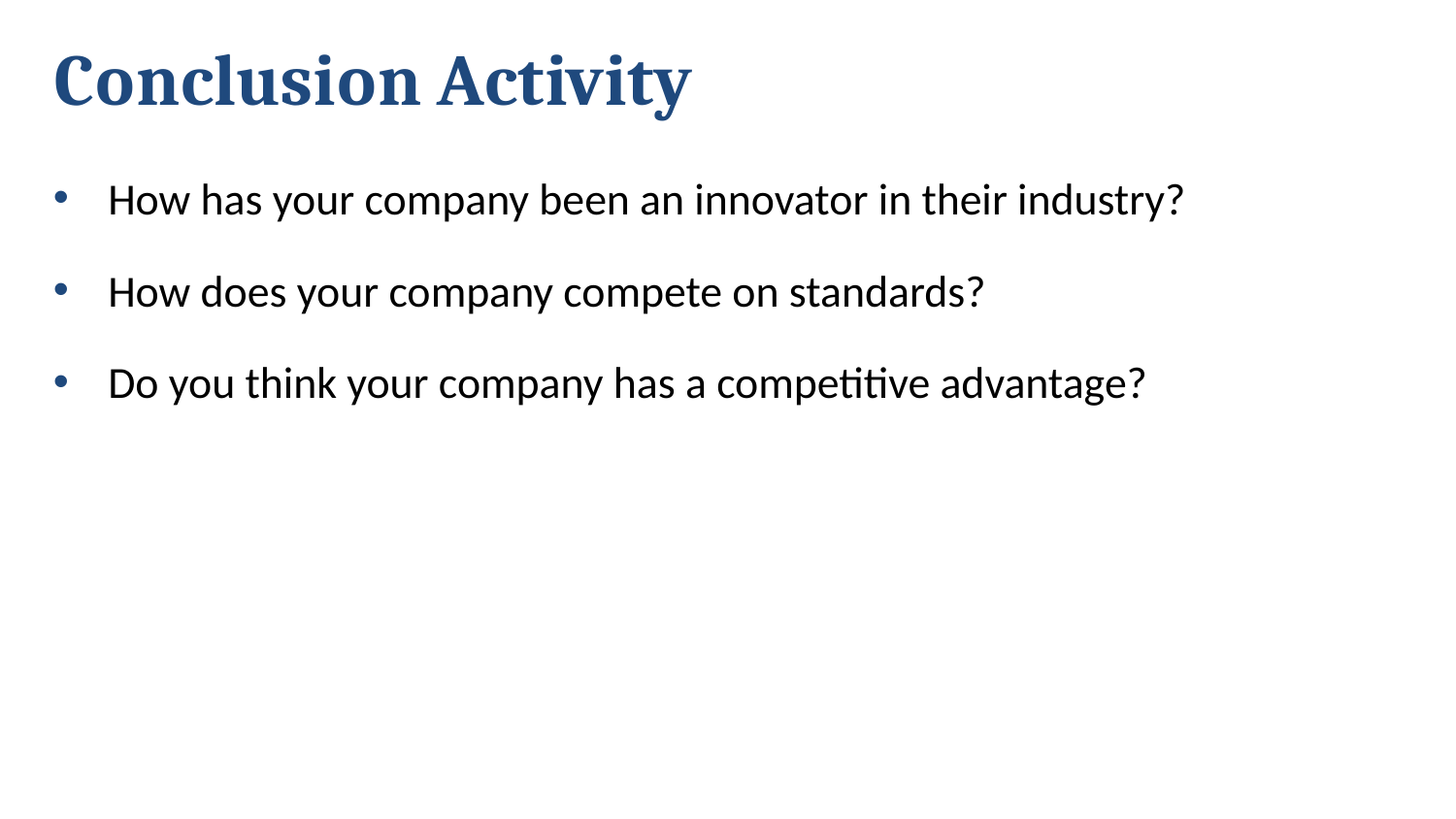

# Conclusion Activity
How has your company been an innovator in their industry?

How does your company compete on standards?

Do you think your company has a competitive advantage?